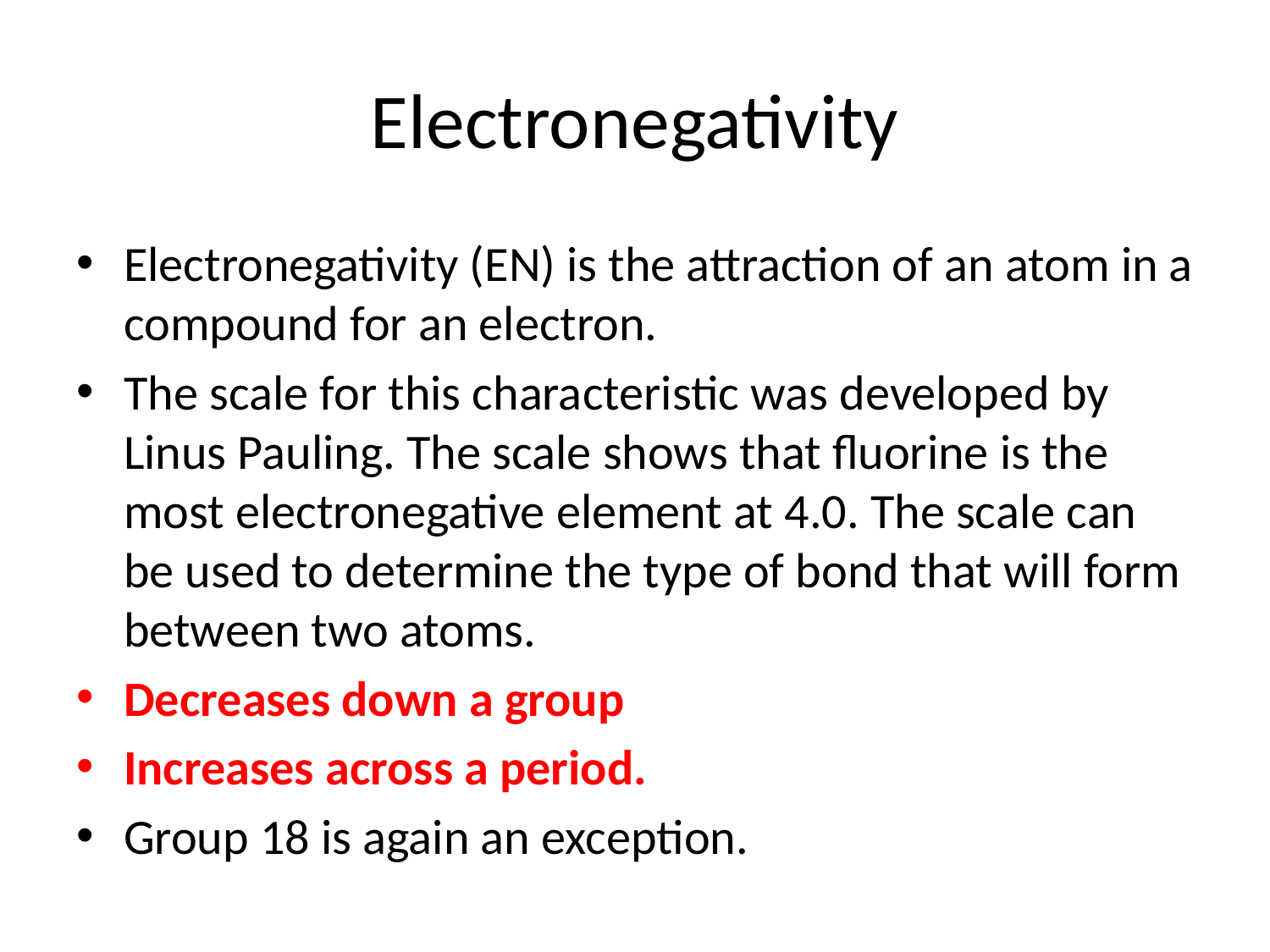

# Electronegativity
Electronegativity (EN) is the attraction of an atom in a compound for an electron.
The scale for this characteristic was developed by Linus Pauling. The scale shows that fluorine is the most electronegative element at 4.0. The scale can be used to determine the type of bond that will form between two atoms.
Decreases down a group
Increases across a period.
Group 18 is again an exception.